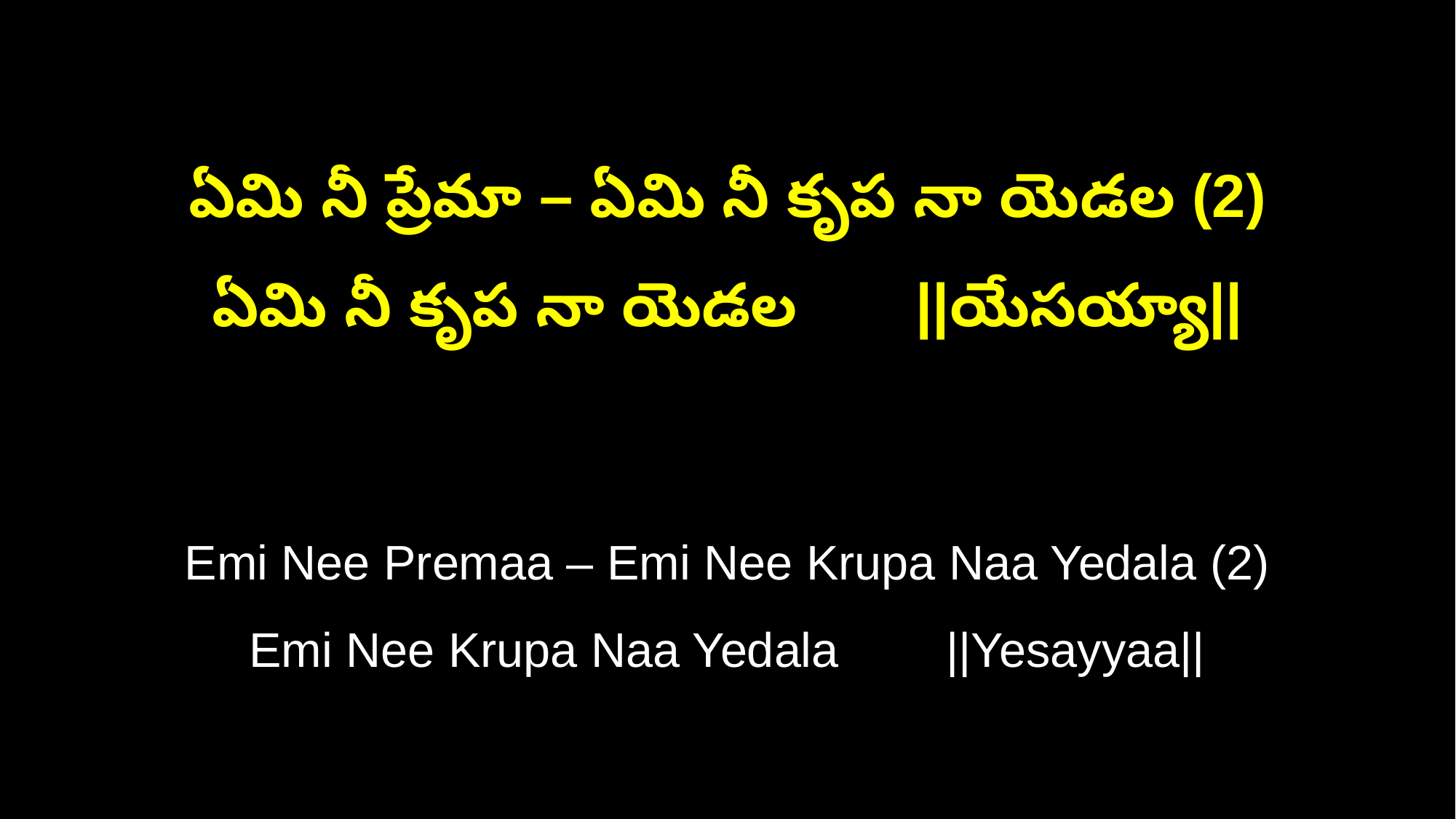

ఏమి నీ ప్రేమా – ఏమి నీ కృప నా యెడల (2)
ఏమి నీ కృప నా యెడల       ||యేసయ్యా||
Emi Nee Premaa – Emi Nee Krupa Naa Yedala (2)
Emi Nee Krupa Naa Yedala        ||Yesayyaa||